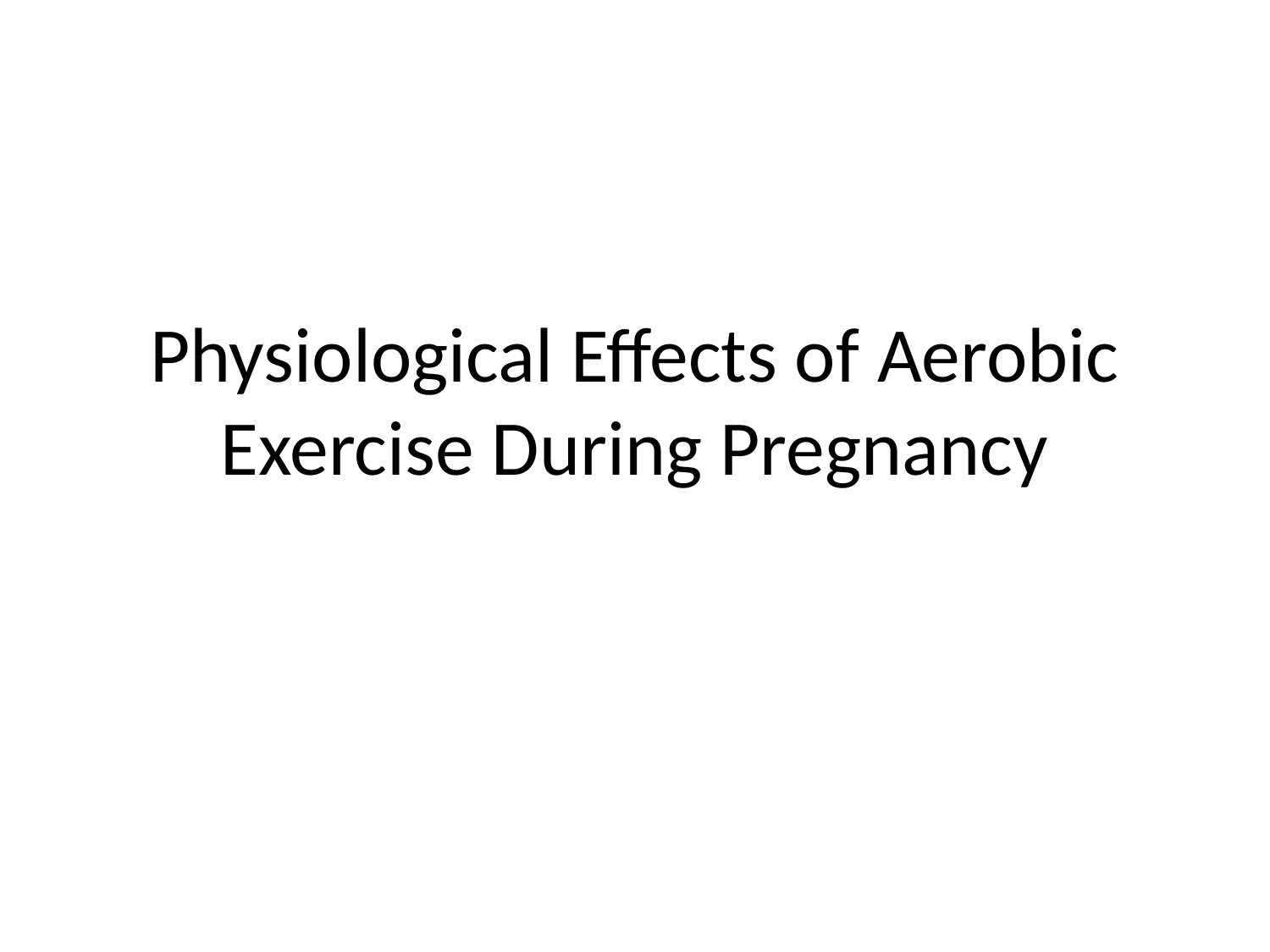

# Physiological Effects of Aerobic Exercise During Pregnancy